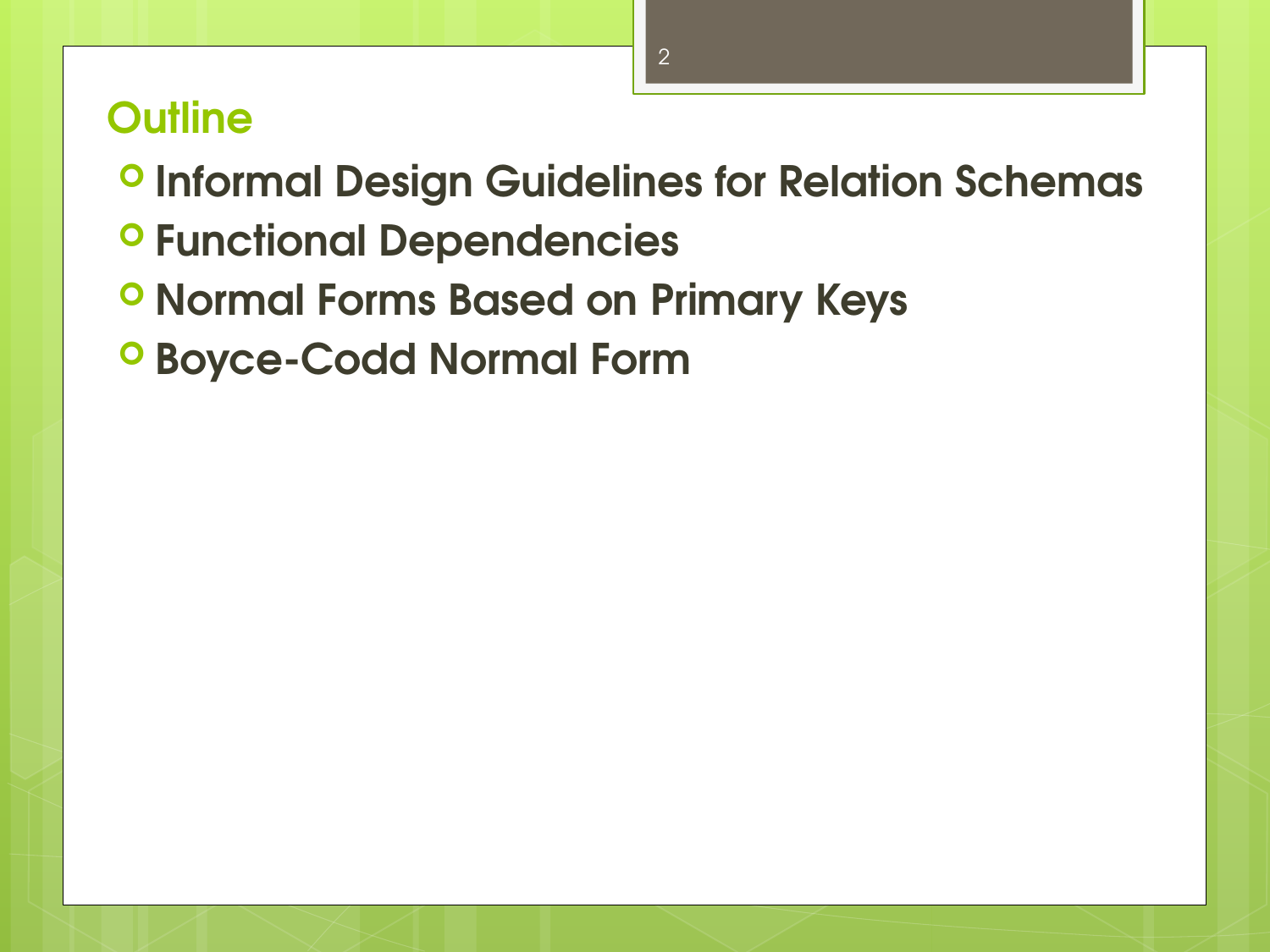

2
# Outline
Informal Design Guidelines for Relation Schemas
Functional Dependencies
Normal Forms Based on Primary Keys
Boyce-Codd Normal Form